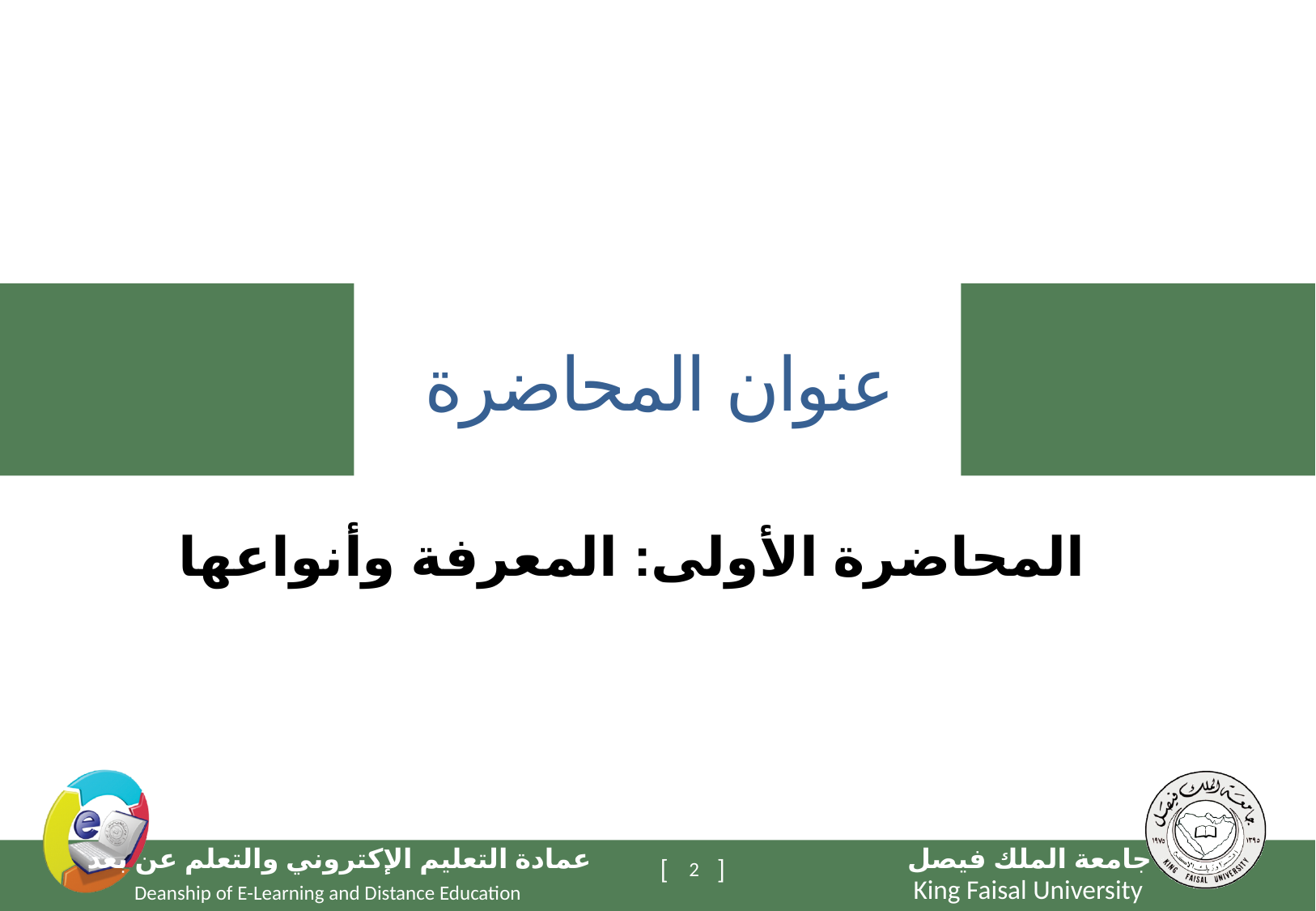

# عنوان المحاضرة
المحاضرة الأولى: المعرفة وأنواعها
2